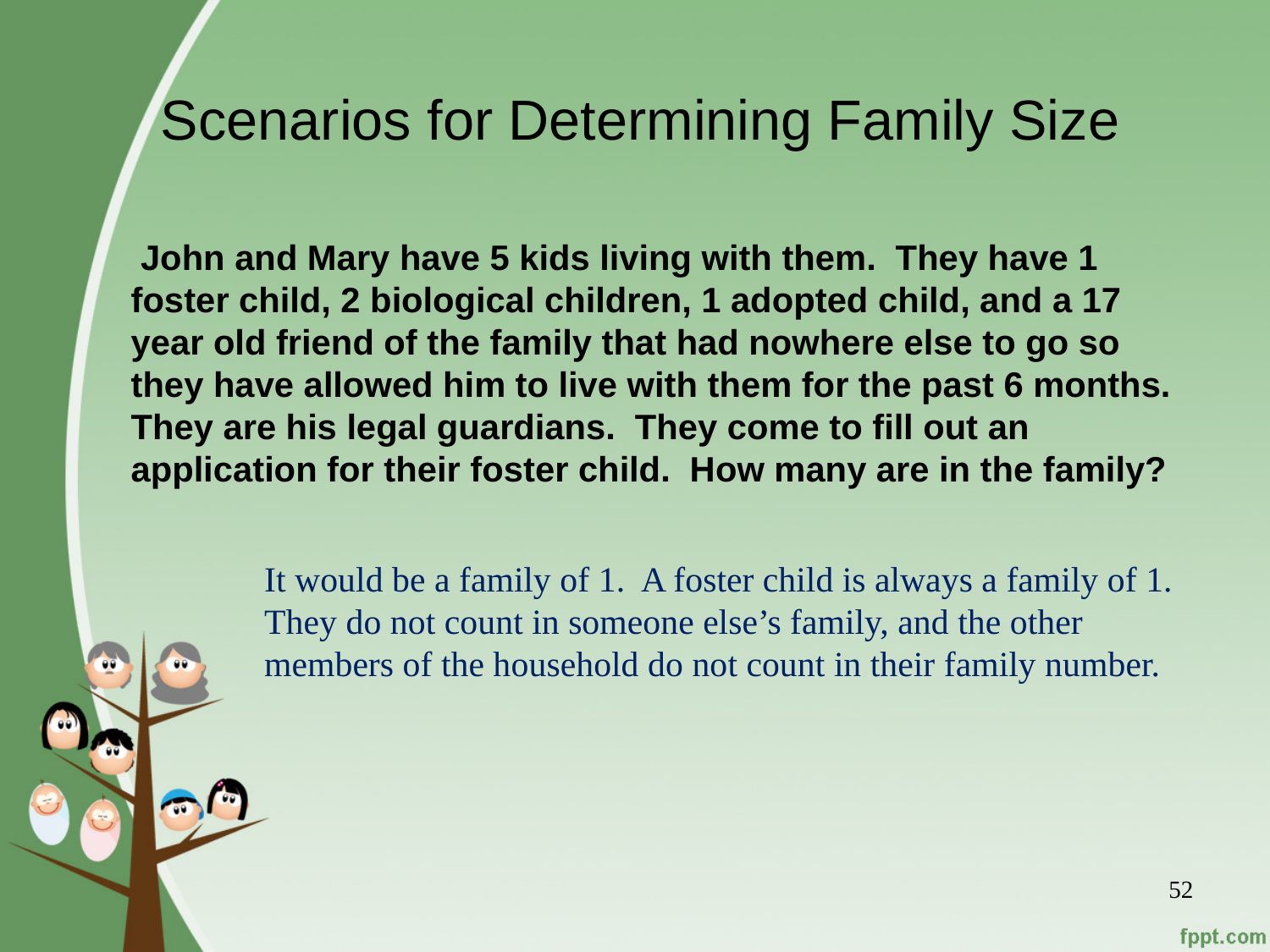

# Scenarios for Determining Family Size
 John and Mary have 5 kids living with them.  They have 1 foster child, 2 biological children, 1 adopted child, and a 17 year old friend of the family that had nowhere else to go so they have allowed him to live with them for the past 6 months.  They are his legal guardians.  They come to fill out an application for their foster child.  How many are in the family?
It would be a family of 1.  A foster child is always a family of 1.  They do not count in someone else’s family, and the other members of the household do not count in their family number.
52